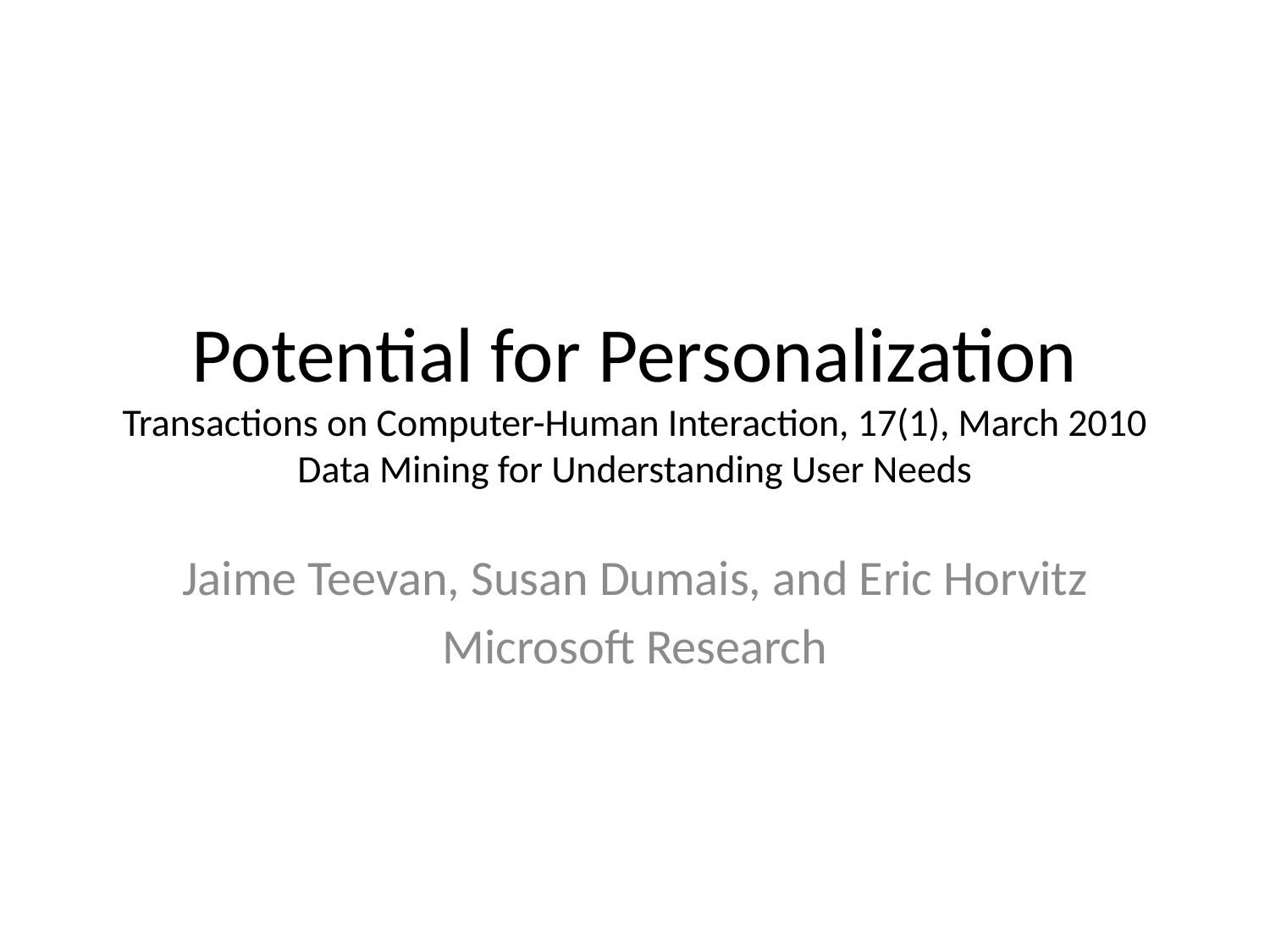

# Potential for Personalization Transactions on Computer-Human Interaction, 17(1), March 2010 Data Mining for Understanding User Needs
Jaime Teevan, Susan Dumais, and Eric Horvitz
Microsoft Research